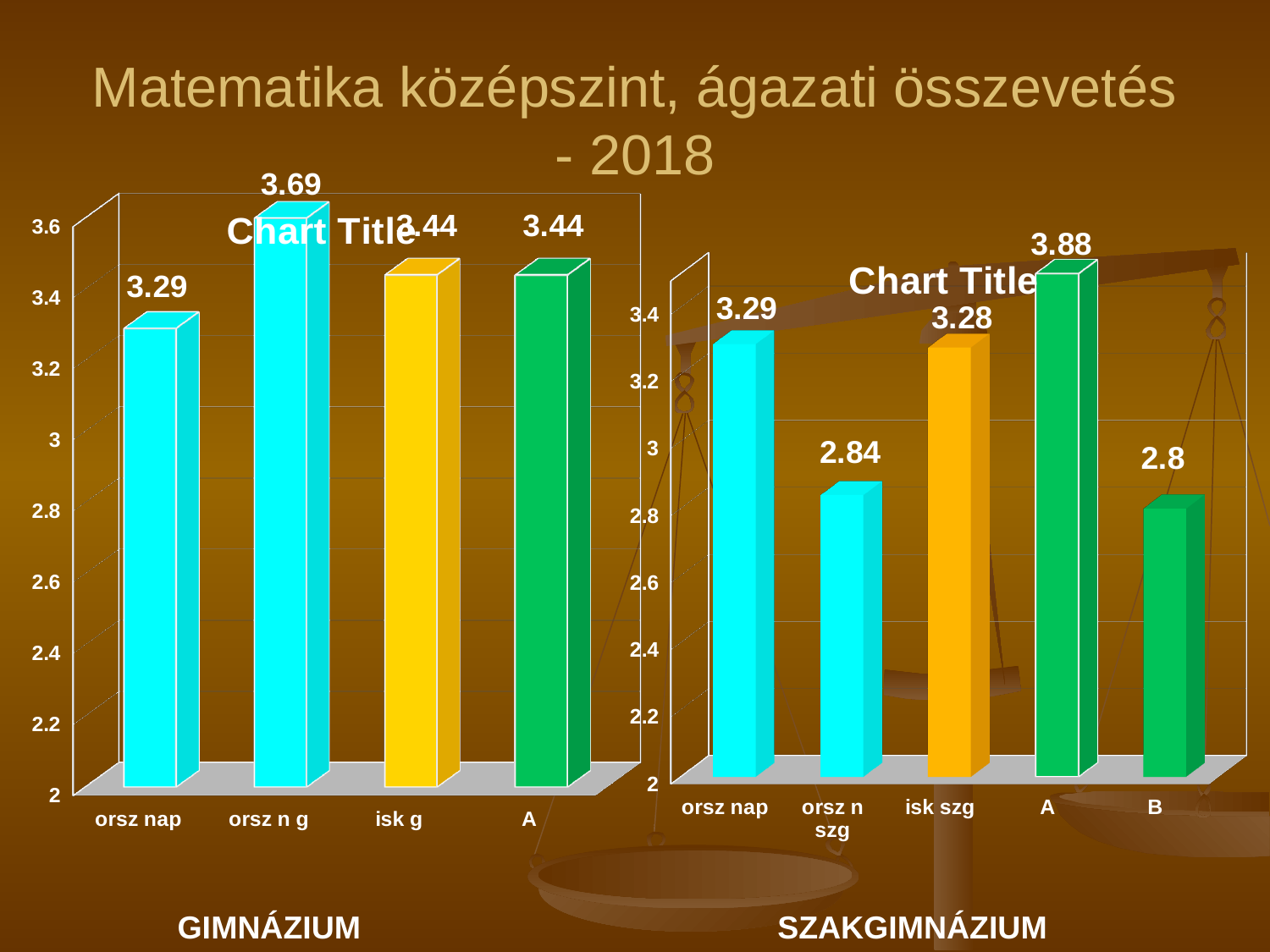

# Matematika középszint, ágazati összevetés - 2018

[unsupported chart]

[unsupported chart]

GIMNÁZIUM
SZAKGIMNÁZIUM